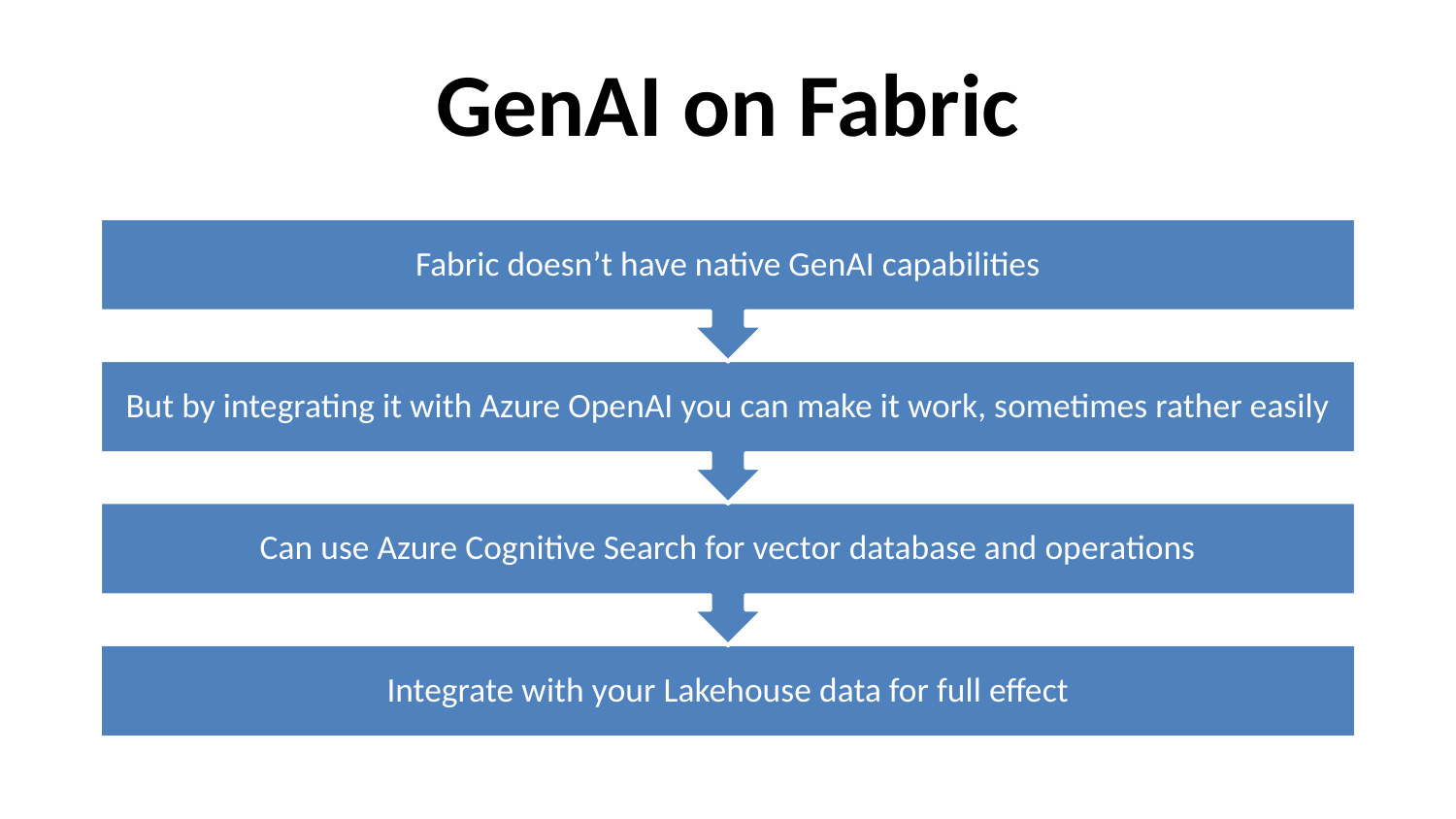

# GenAI on Fabric
Integrate with your Lakehouse data for full effect
Can use Azure Cognitive Search for vector database and operations
But by integrating it with Azure OpenAI you can make it work, sometimes rather easily
Fabric doesn’t have native GenAI capabilities